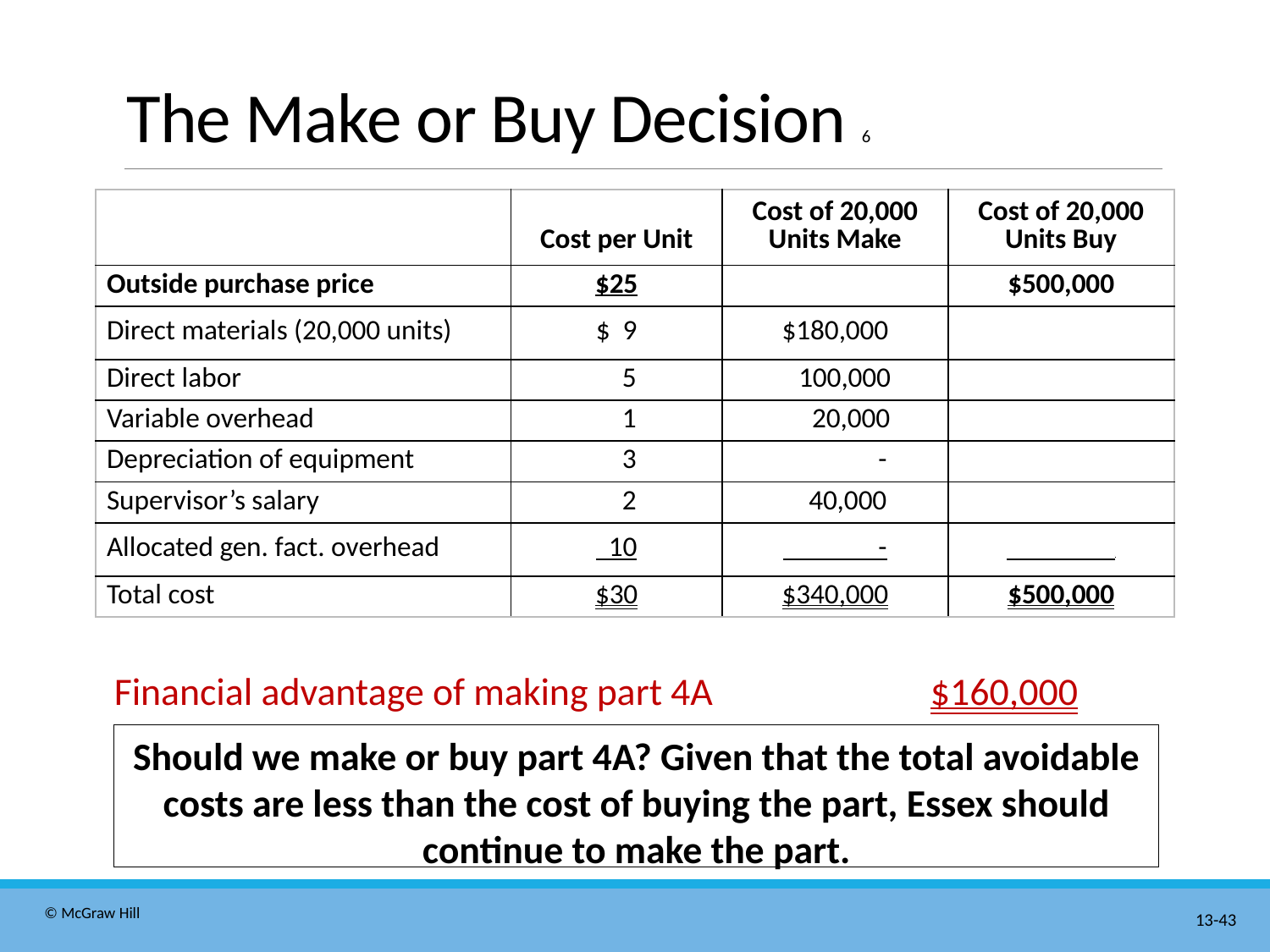

# The Make or Buy Decision 6
|  | Cost per Unit | Cost of 20,000 Units Make | Cost of 20,000 Units Buy |
| --- | --- | --- | --- |
| Outside purchase price | $25 |  | $500,000 |
| Direct materials (20,000 units) | $ 9 | $180,000 |  |
| Direct labor | 5 | 100,000 |  |
| Variable overhead | 1 | 20,000 |  |
| Depreciation of equipment | 3 | - |  |
| Supervisor’s salary | 2 | 40,000 |  |
| Allocated gen. fact. overhead | 10 | - | . |
| Total cost | $30 | $340,000 | $500,000 |
Financial advantage of making part 4A                         $160,000
Should we make or buy part 4A? Given that the total avoidable costs are less than the cost of buying the part, Essex should continue to make the part.